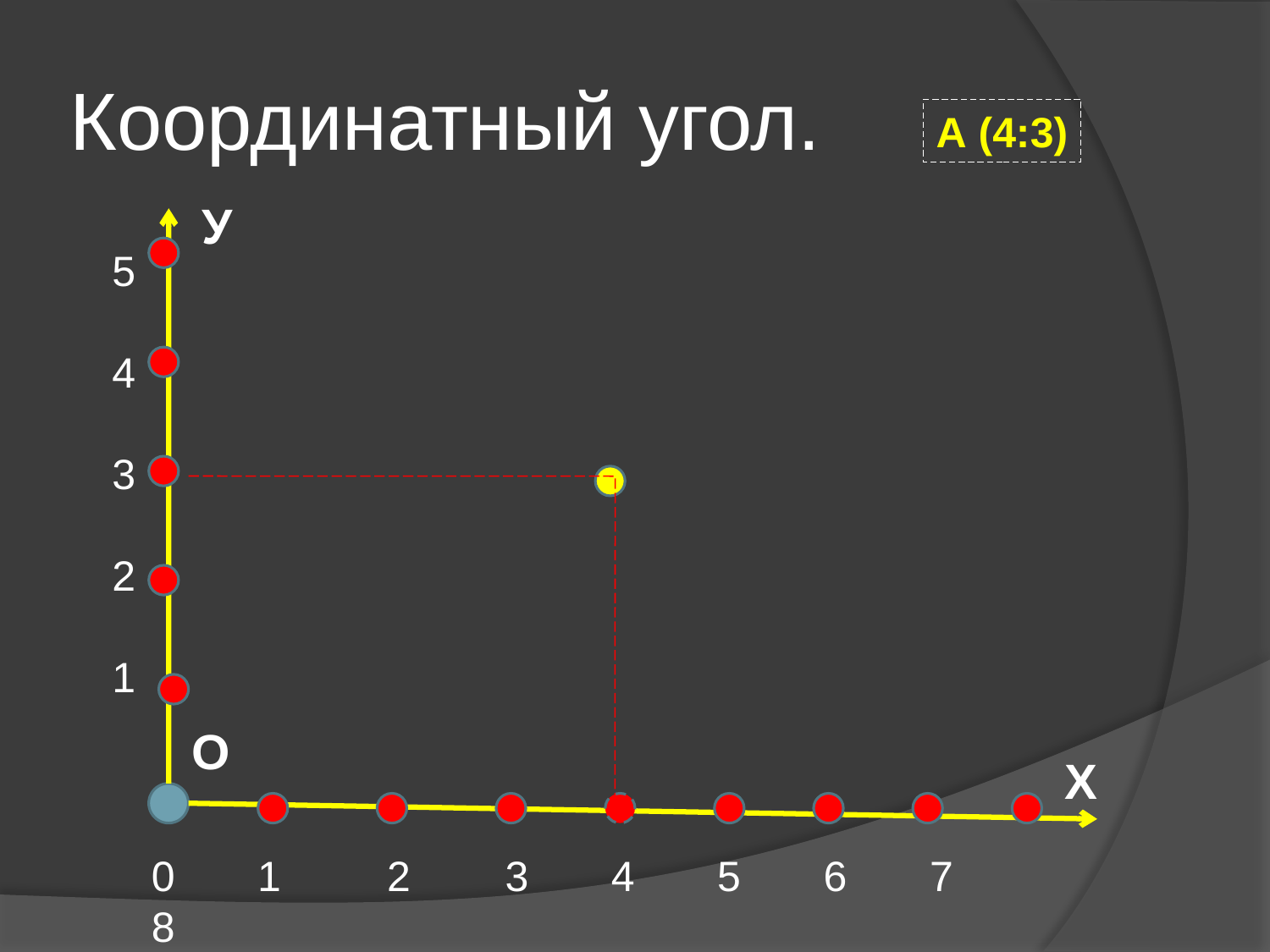

# Координатный угол.
А (4:3)
У
5

4

3

2

1

O
Х

0       1         2        3       4       5       6       7       8